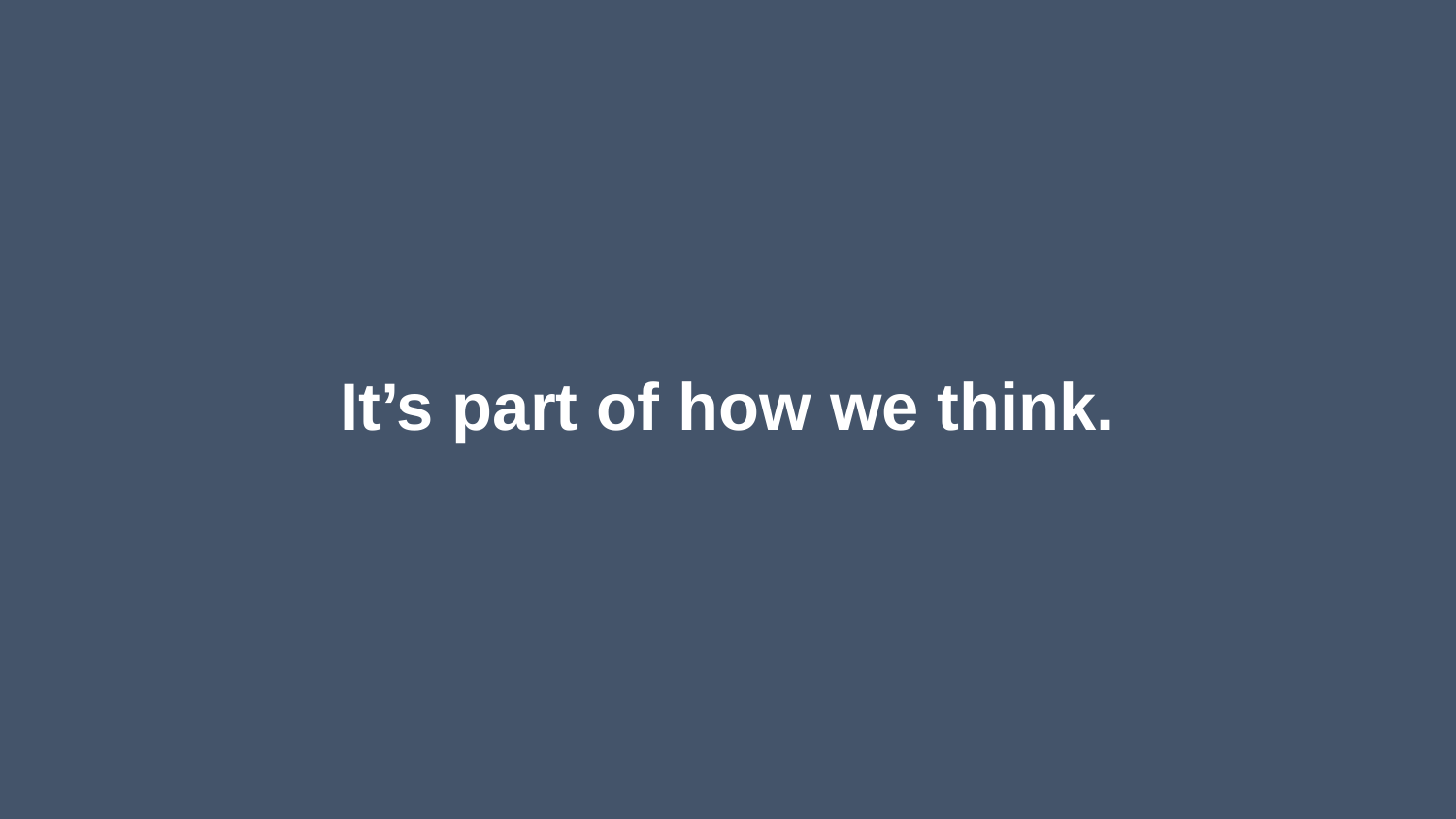

# It’s part of how we think.